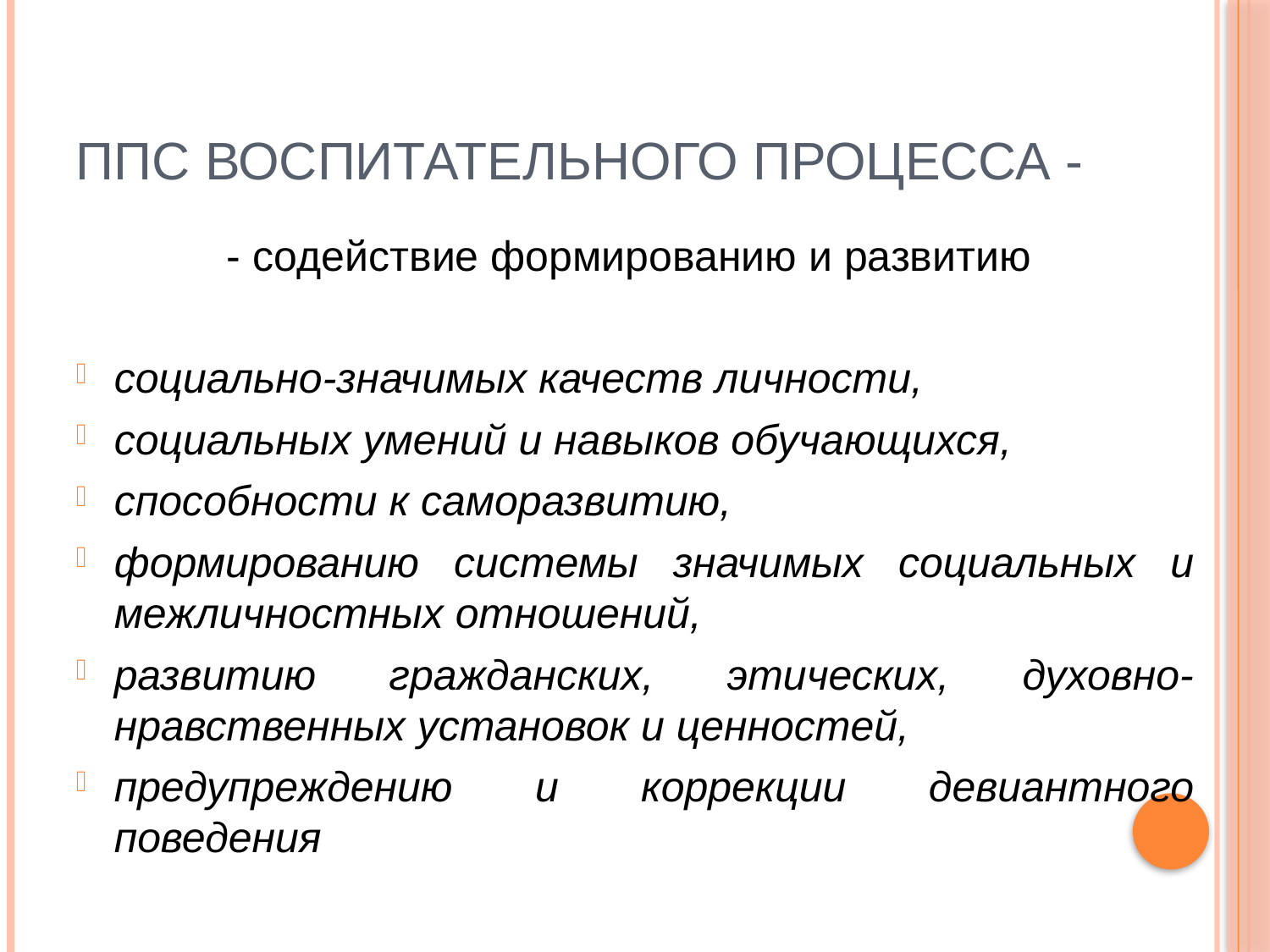

# ППС воспитательного процесса -
- содействие формированию и развитию

социально-значимых качеств личности,
социальных умений и навыков обучающихся,
способности к саморазвитию,
формированию системы значимых социальных и межличностных отношений,
развитию гражданских, этических, духовно-нравственных установок и ценностей,
предупреждению и коррекции девиантного поведения